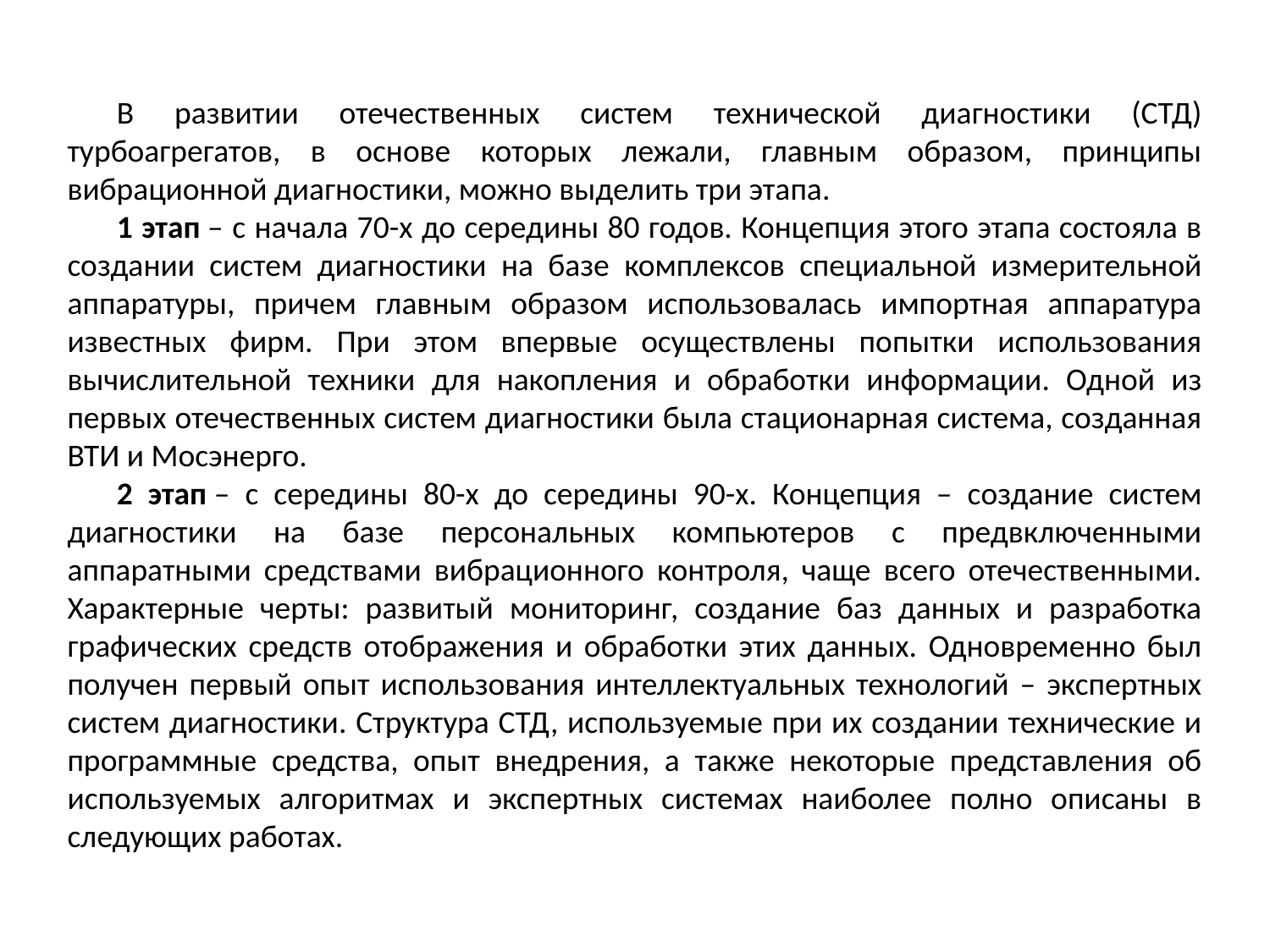

В развитии отечественных систем технической диагностики (СТД) турбоагрегатов, в основе которых лежали, главным образом, принципы вибрационной диагностики, можно выделить три этапа.
1 этап – с начала 70-х до середины 80 годов. Концепция этого этапа состояла в создании систем диагностики на базе комплексов специальной измерительной аппаратуры, причем главным образом использовалась импортная аппаратура известных фирм. При этом впервые осуществлены попытки использования вычислительной техники для накопления и обработки информации. Одной из первых отечественных систем диагностики была стационарная система, созданная ВТИ и Мосэнерго.
2 этап – с середины 80-х до середины 90-х. Концепция – создание систем диагностики на базе персональных компьютеров с предвключенными аппаратными средствами вибрационного контроля, чаще всего отечественными. Характерные черты: развитый мониторинг, создание баз данных и разработка графических средств отображения и обработки этих данных. Одновременно был получен первый опыт использования интеллектуальных технологий – экспертных систем диагностики. Структура СТД, используемые при их создании технические и программные средства, опыт внедрения, а также некоторые представления об используемых алгоритмах и экспертных системах наиболее полно описаны в следующих работах.